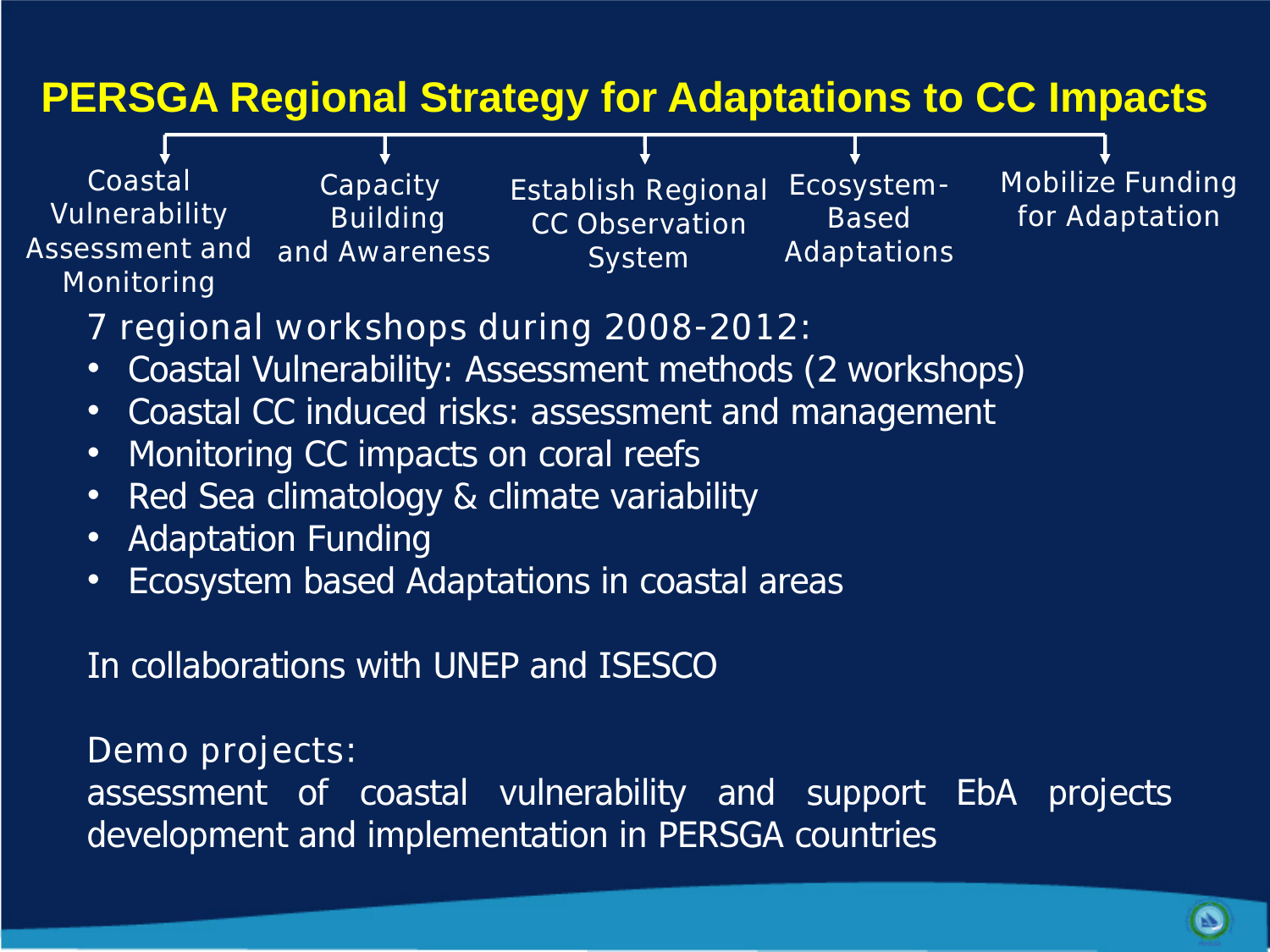

# PERSGA Regional Strategy for Adaptations to CC Impacts

Coastal Vulnerability Assessment and Monitoring
Mobilize Funding for Adaptation
 Capacity Building
and Awareness
Ecosystem-Based Adaptations
Establish Regional CC Observation System
7 regional workshops during 2008-2012:
 Coastal Vulnerability: Assessment methods (2 workshops)
 Coastal CC induced risks: assessment and management
 Monitoring CC impacts on coral reefs
 Red Sea climatology & climate variability
 Adaptation Funding
 Ecosystem based Adaptations in coastal areas

In collaborations with UNEP and ISESCO

Demo projects:
assessment of coastal vulnerability and support EbA projects development and implementation in PERSGA countries